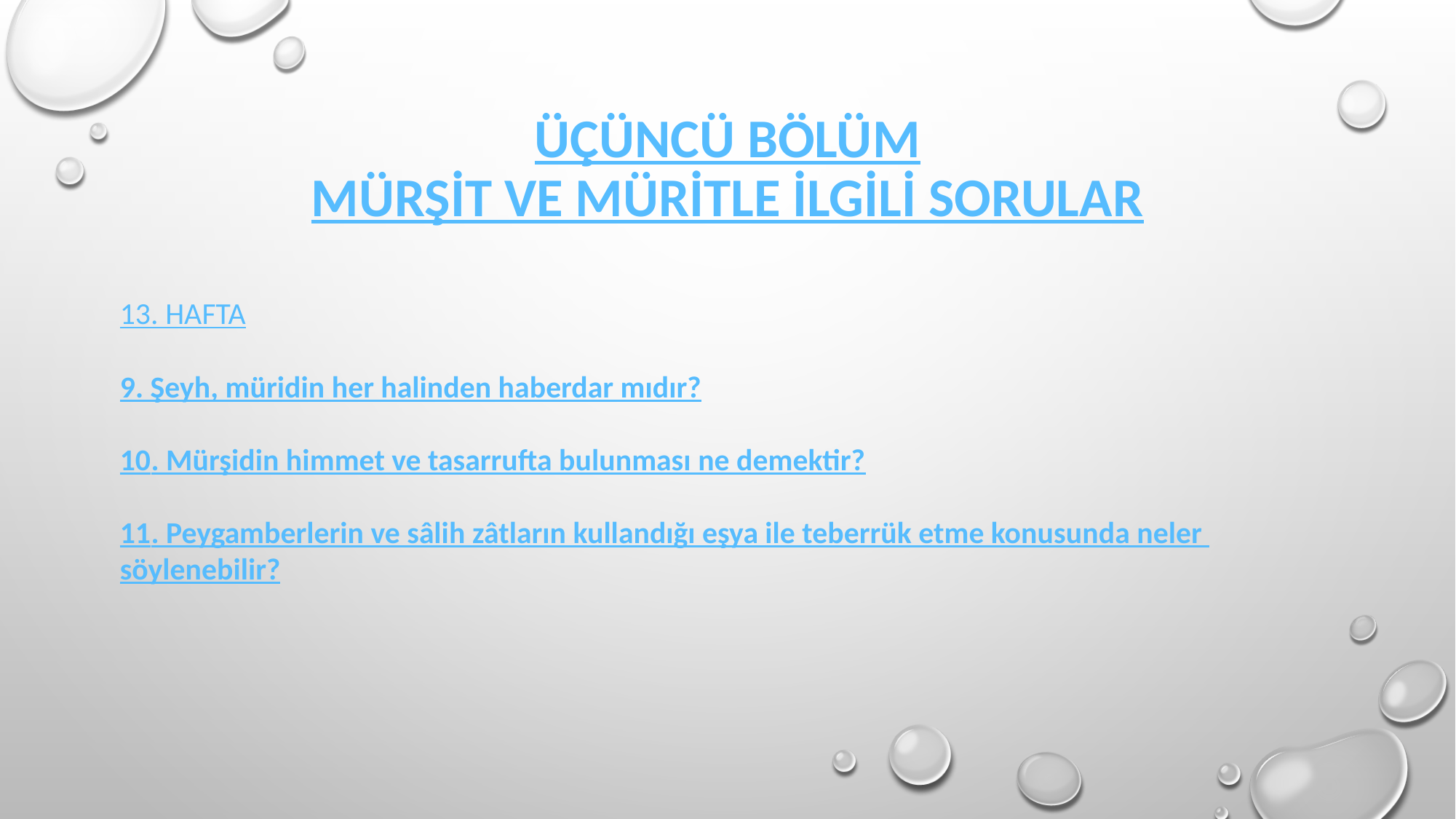

# ÜÇÜNCÜ BÖLÜM MÜRŞİT VE MÜRİTLE İLGİLİ SORULAR
13. HAFTA

9. Şeyh, müridin her halinden haberdar mıdır?

10. Mürşidin himmet ve tasarrufta bulunması ne demektir?

11. Peygamberlerin ve sâlih zâtların kullandığı eşya ile teberrük etme konusunda neler
söylenebilir?